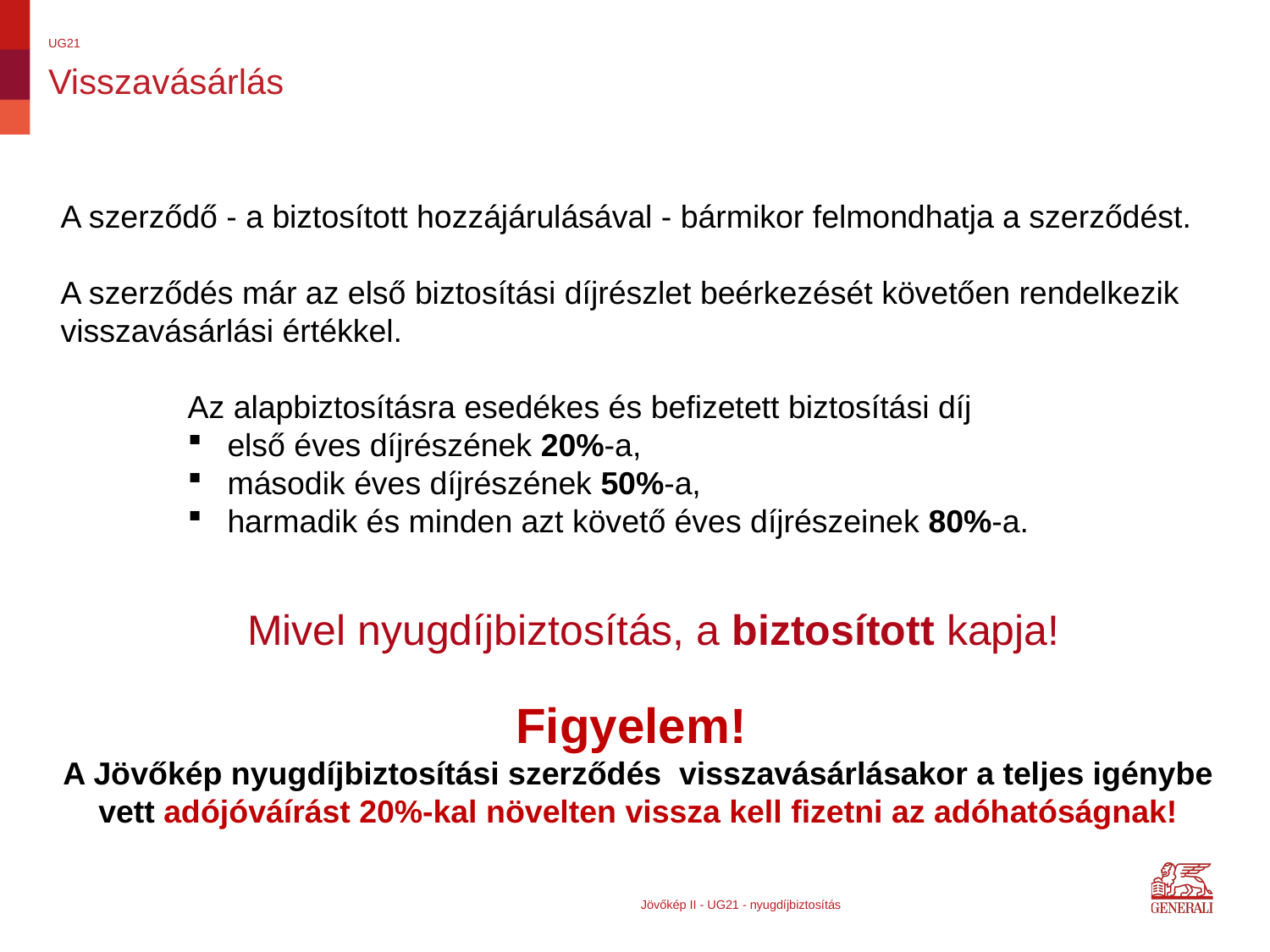

UG21
# Visszavásárlás
A szerződő - a biztosított hozzájárulásával - bármikor felmondhatja a szerződést.

A szerződés már az első biztosítási díjrészlet beérkezését követően rendelkezik visszavásárlási értékkel.

	Az alapbiztosításra esedékes és befizetett biztosítási díj
első éves díjrészének 20%-a,
második éves díjrészének 50%-a,
harmadik és minden azt követő éves díjrészeinek 80%-a.

Mivel nyugdíjbiztosítás, a biztosított kapja!
Figyelem!
A Jövőkép nyugdíjbiztosítási szerződés  visszavásárlásakor a teljes igénybe vett adójóváírást 20%-kal növelten vissza kell fizetni az adóhatóságnak!
Jövőkép II - UG21 - nyugdíjbiztosítás